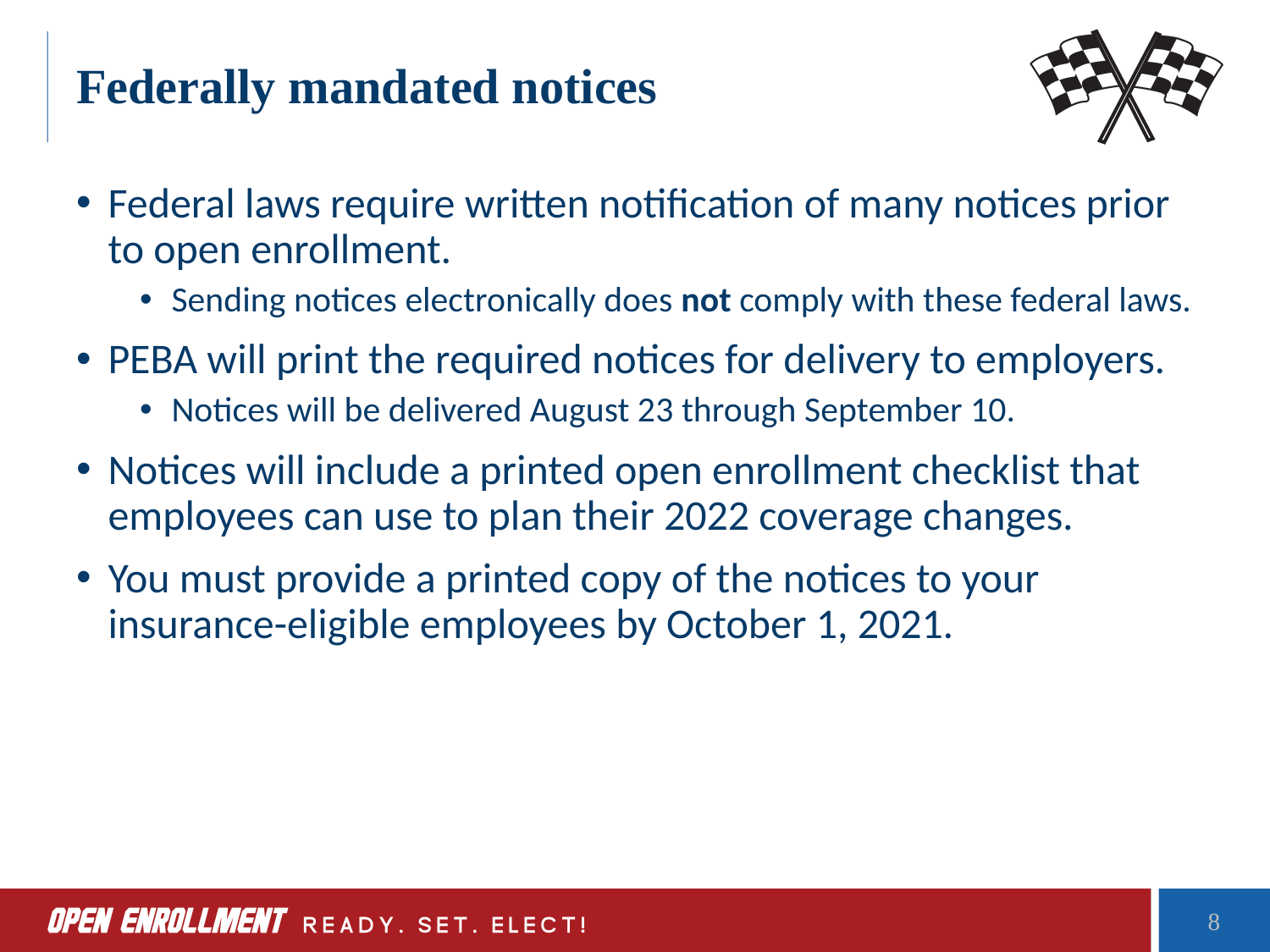

# Federally mandated notices
Federal laws require written notification of many notices prior to open enrollment.
Sending notices electronically does not comply with these federal laws.
PEBA will print the required notices for delivery to employers.
Notices will be delivered August 23 through September 10.
Notices will include a printed open enrollment checklist that employees can use to plan their 2022 coverage changes.
You must provide a printed copy of the notices to your insurance-eligible employees by October 1, 2021.
8